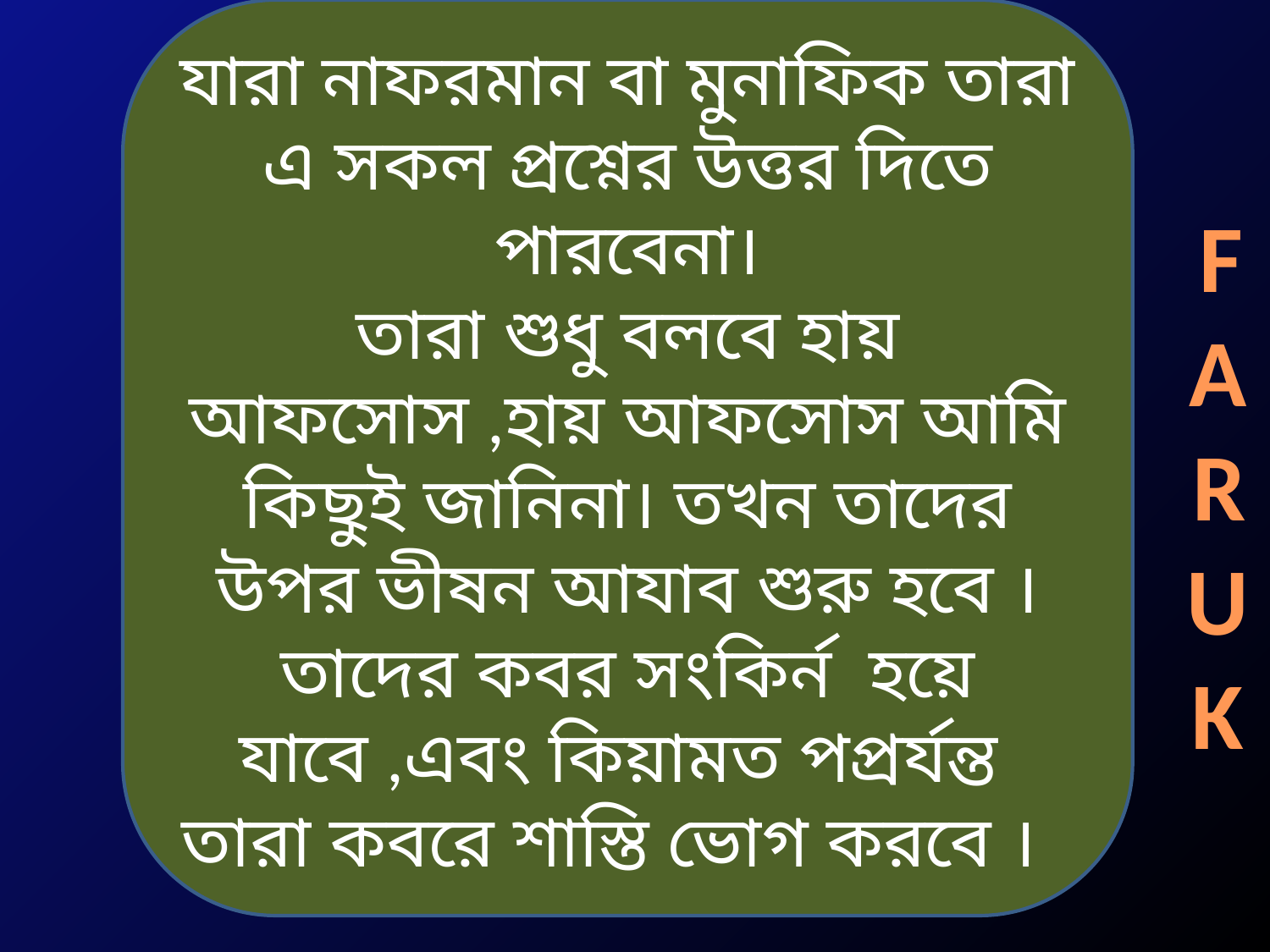

যারা নাফরমান বা মুনাফিক তারা এ সকল প্রশ্নের উত্তর দিতে পারবেনা।
তারা শুধু বলবে হায় আফসোস ,হায় আফসোস আমি কিছুই জানিনা। তখন তাদের উপর ভীষন আযাব শুরু হবে । তাদের কবর সংকির্ন  হয়ে যাবে ,এবং কিয়ামত পপ্রর্যন্ত  তারা কবরে শাস্তি ভোগ করবে ।
FARUK